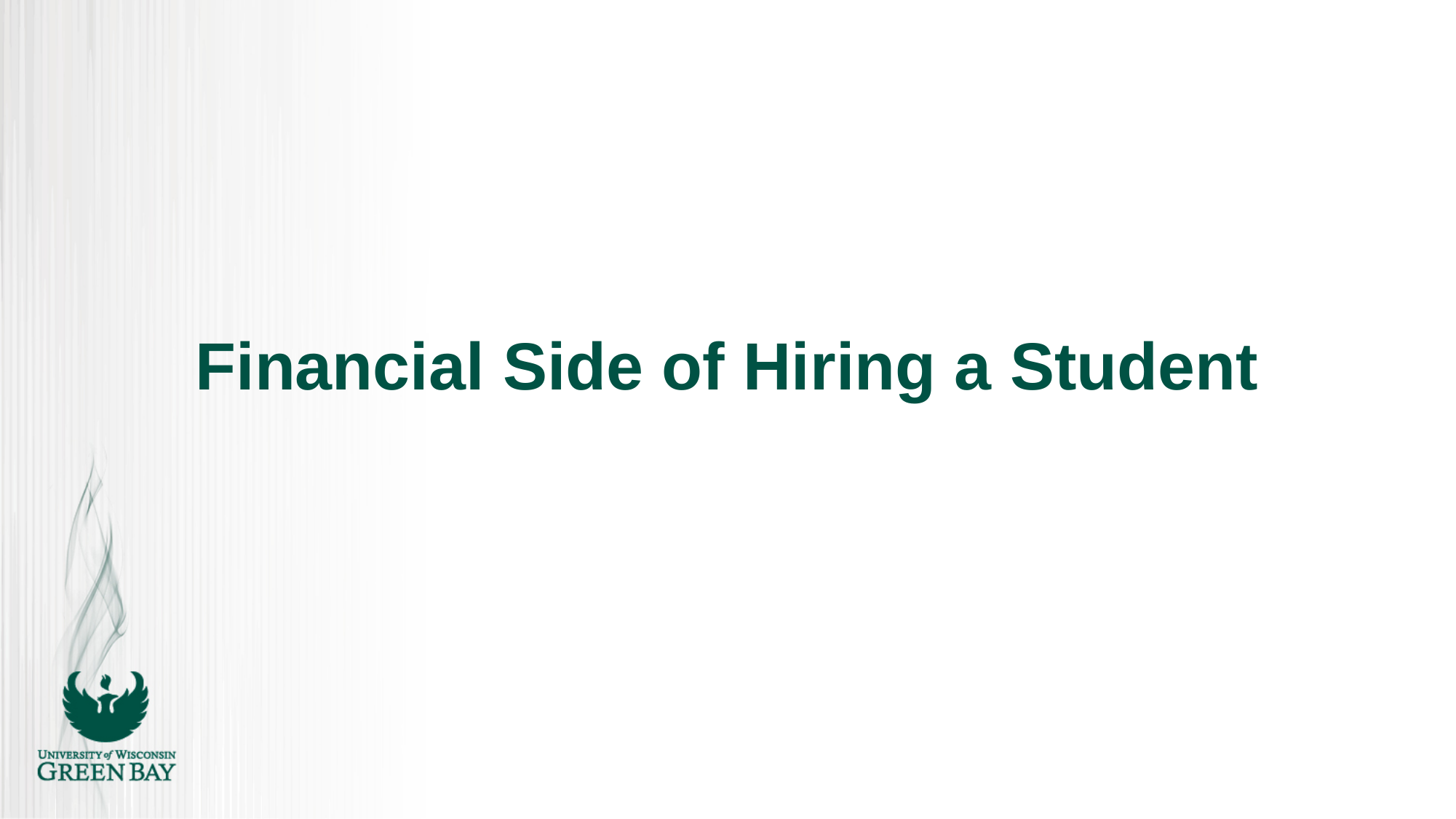

# Financial Side of Hiring a Student